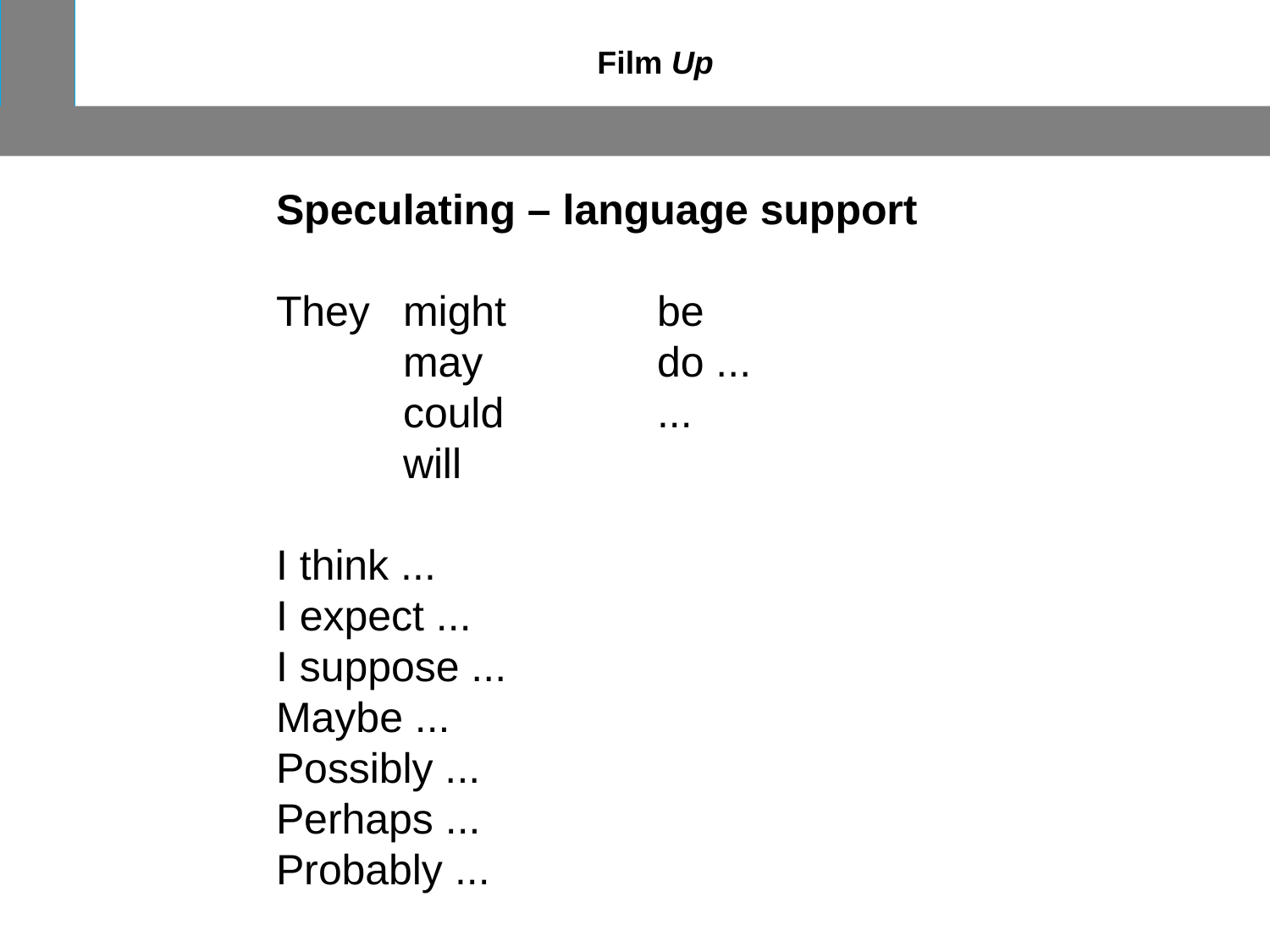

Film Up

Speculating – language support

They	might		be
	may		do ...
	could		...
	will

I think ...
I expect ...
I suppose ...
Maybe ...
Possibly ...
Perhaps ...
Probably ...